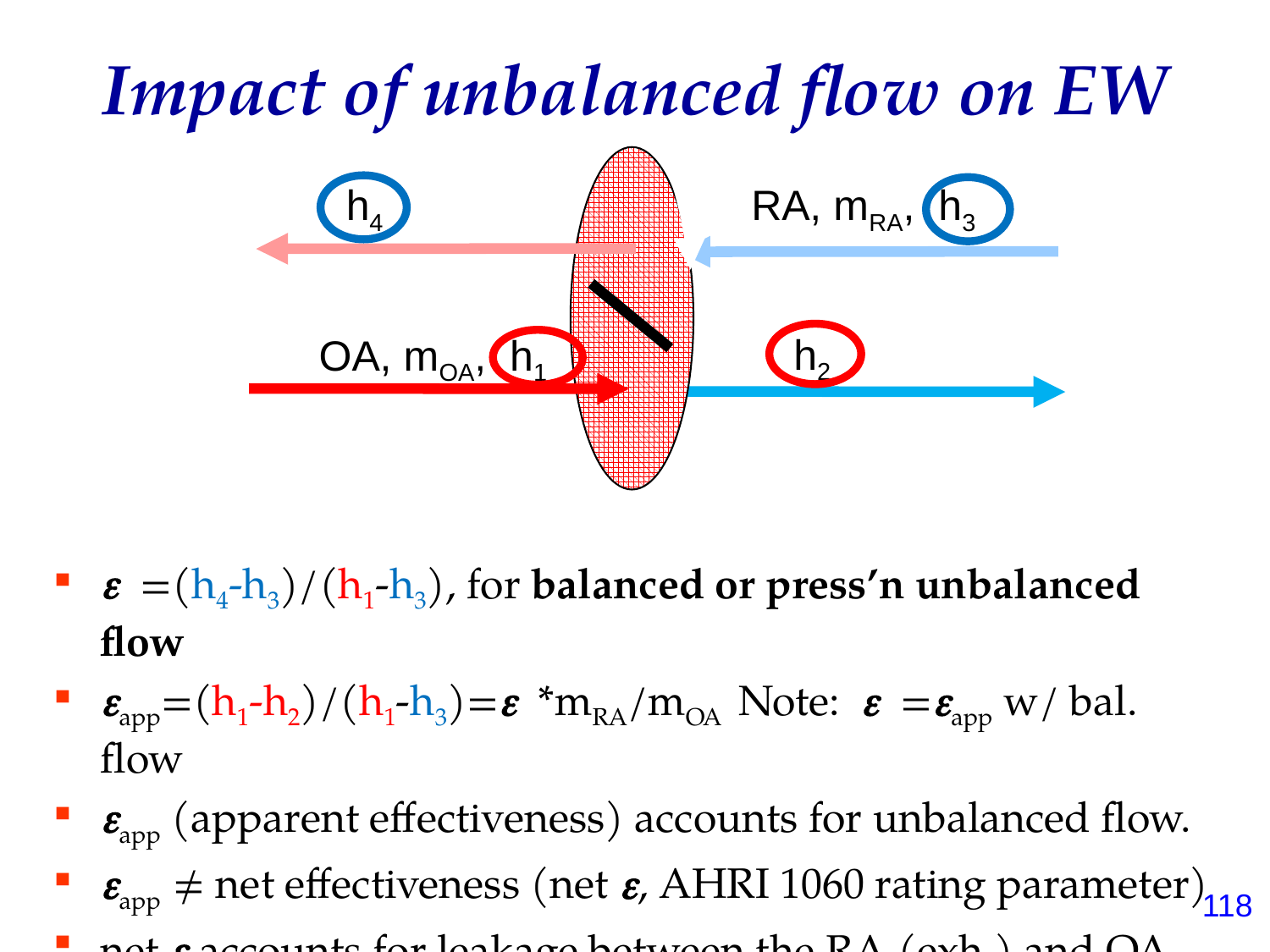

# Impact of unbalanced flow on EW

h4
RA, mRA,  h3

h2
OA, mOA,  h1

ε =(h4-h3)/(h1-h3), for balanced or press’n unbalanced flow
εapp=(h1-h2)/(h1-h3)=ε *mRA/mOA  Note:  ε =εapp w/ bal. flow
εapp (apparent effectiveness) accounts for unbalanced flow.
εapp  ≠ net effectiveness (net ε, AHRI 1060 rating parameter)
net ε accounts for leakage between the RA (exh.) and OA